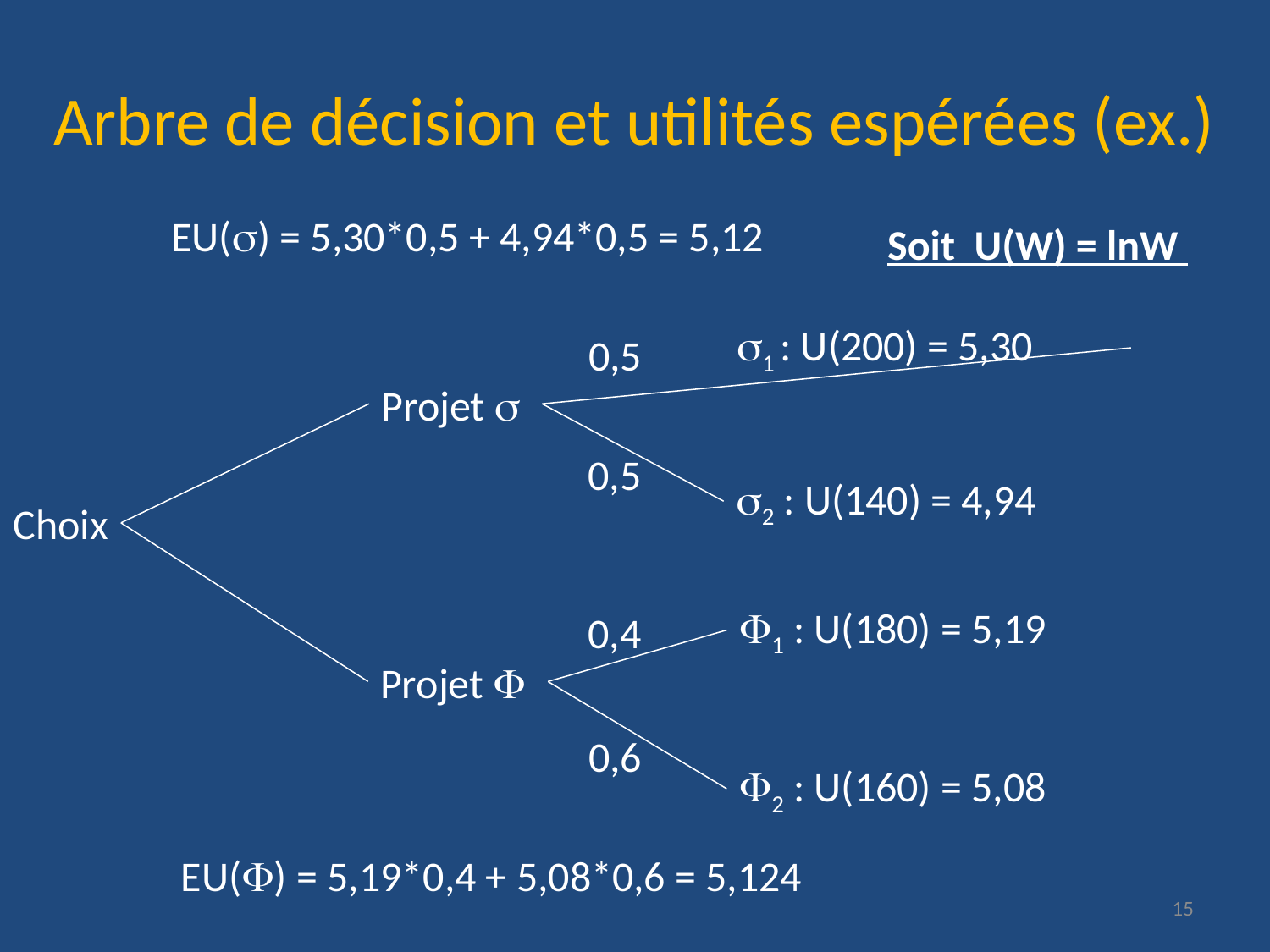

# Arbre de décision et utilités espérées (ex.)
EU(σ) = 5,30*0,5 + 4,94*0,5 = 5,12
Soit  U(W) = lnW
σ1 : U(200) = 5,30
0,5
Projet σ
0,5
σ2 : U(140) = 4,94
Choix
Φ1 : U(180) = 5,19
0,4
Projet Φ
0,6
Φ2 : U(160) = 5,08
EU(Φ) = 5,19*0,4 + 5,08*0,6 = 5,124
15